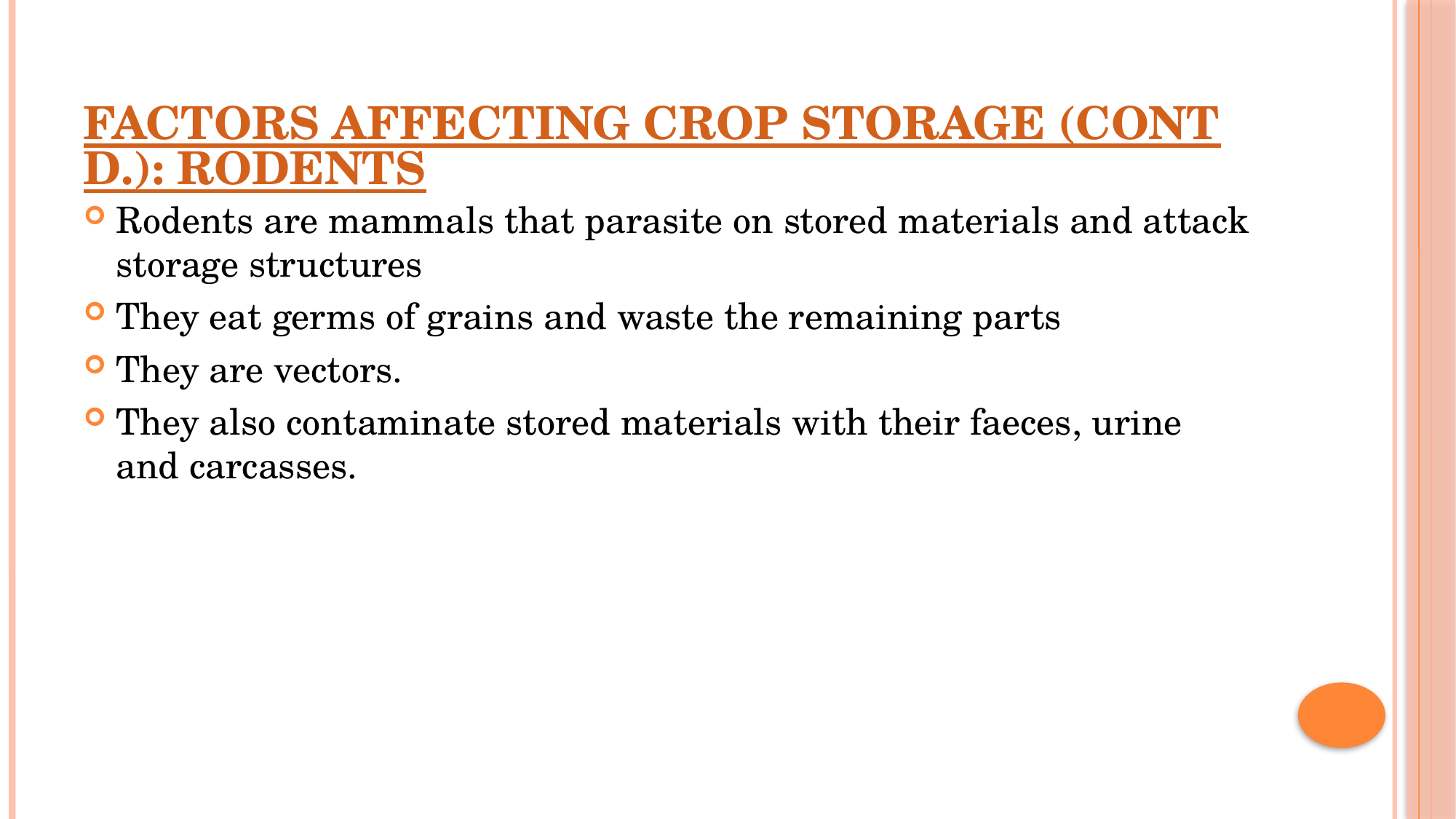

# Factors affecting Crop Storage (Contd.): Rodents
Rodents are mammals that parasite on stored materials and attack storage structures
They eat germs of grains and waste the remaining parts
They are vectors.
They also contaminate stored materials with their faeces, urine and carcasses.